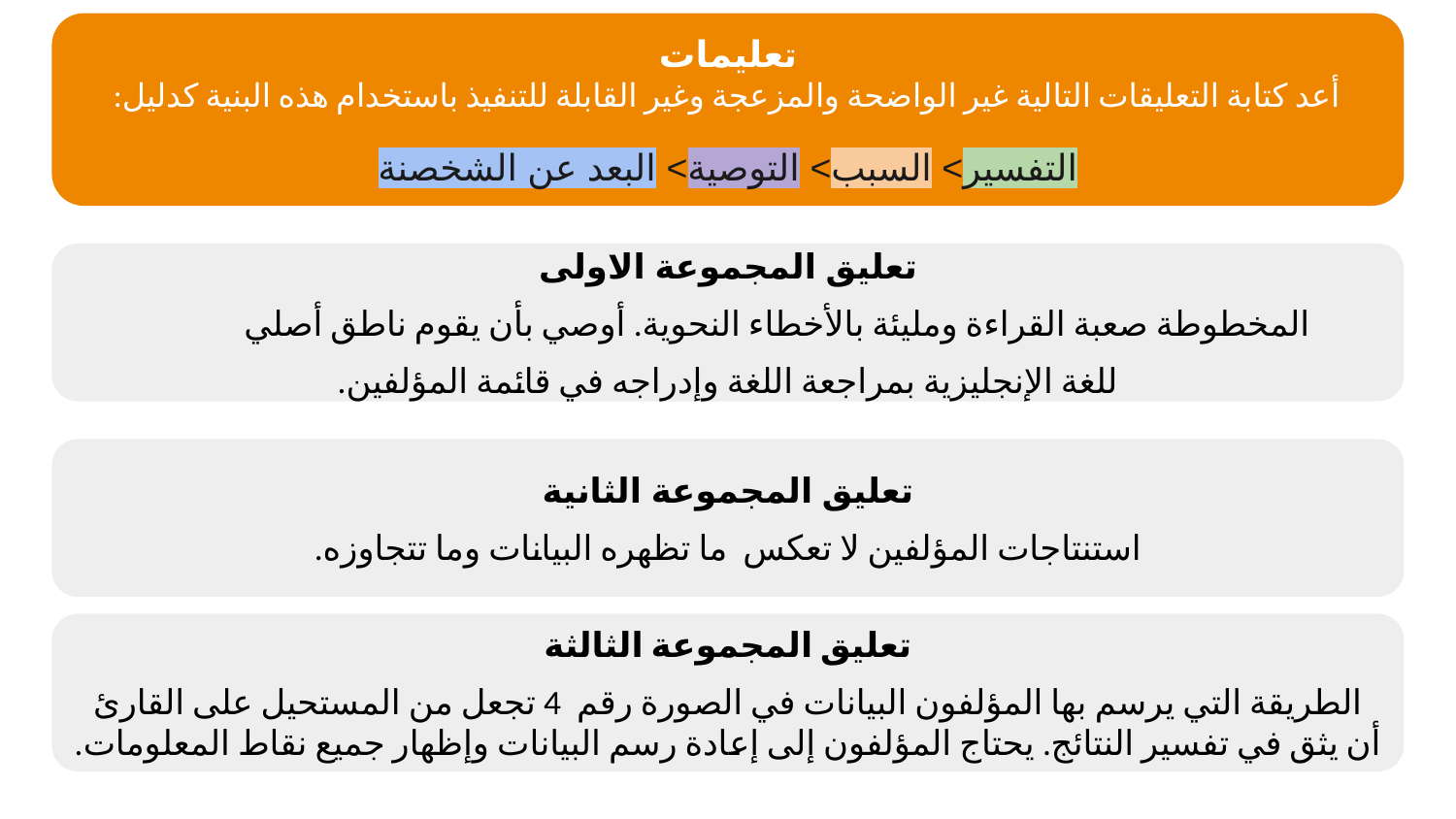

تعليمات
أعد كتابة التعليقات التالية غير الواضحة والمزعجة وغير القابلة للتنفيذ باستخدام هذه البنية كدليل:
التفسير> السبب> التوصية> البعد عن الشخصنة
تعليق المجموعة الاولى
المخطوطة صعبة القراءة ومليئة بالأخطاء النحوية. أوصي بأن يقوم ناطق أصلي
للغة الإنجليزية بمراجعة اللغة وإدراجه في قائمة المؤلفين.
تعليق المجموعة الثانية
استنتاجات المؤلفين لا تعكس  ما تظهره البيانات وما تتجاوزه.
تعليق المجموعة الثالثة
الطريقة التي يرسم بها المؤلفون البيانات في الصورة رقم  4 تجعل من المستحيل على القارئ أن يثق في تفسير النتائج. يحتاج المؤلفون إلى إعادة رسم البيانات وإظهار جميع نقاط المعلومات.